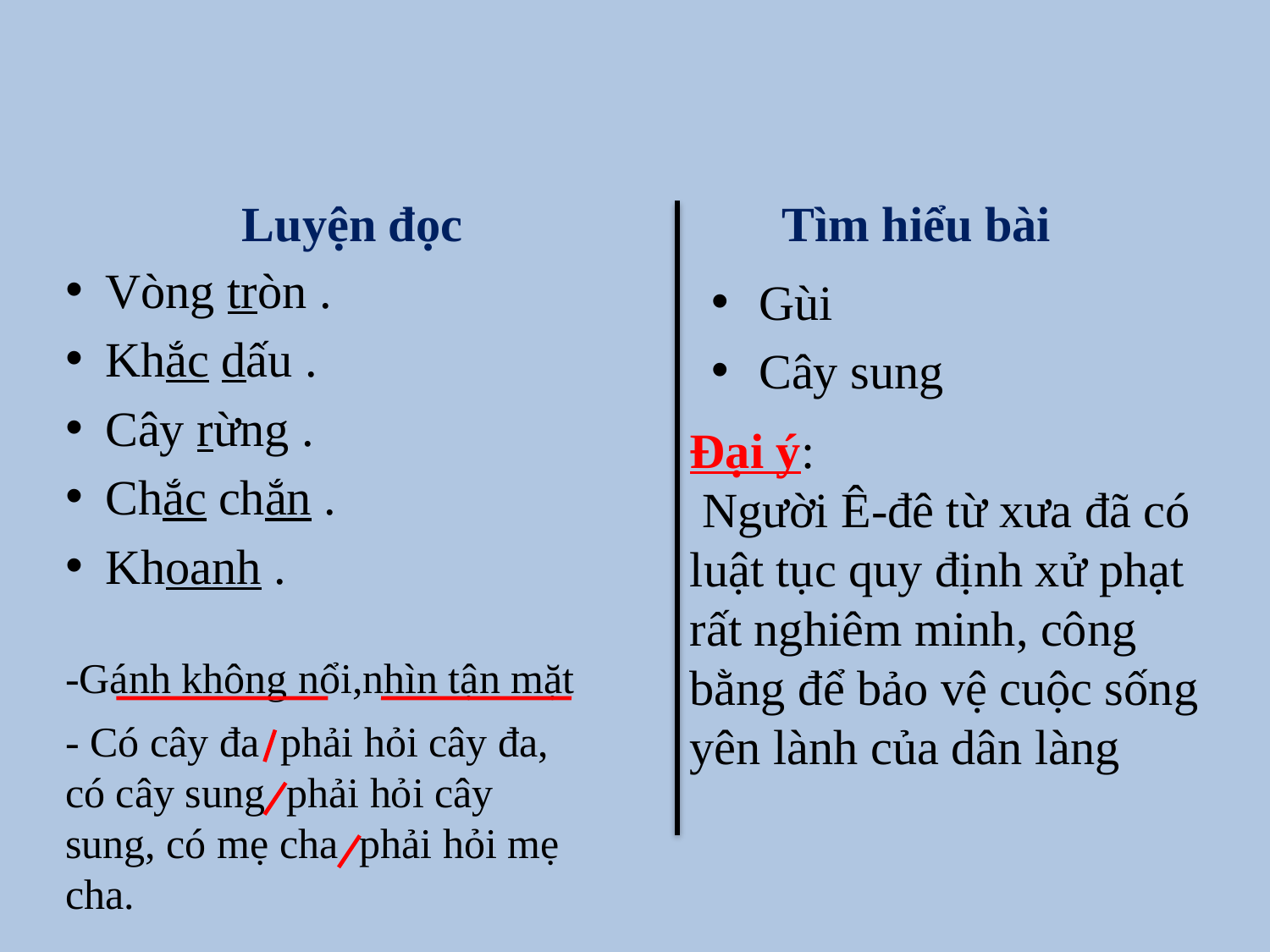

#
Luyện đọc
Tìm hiểu bài
Vòng tròn .
Khắc dấu .
Cây rừng .
Chắc chắn .
Khoanh .

Gùi
Cây sung
Đại ý:
 Người Ê-đê từ xưa đã có luật tục quy định xử phạt rất nghiêm minh, công bằng để bảo vệ cuộc sống yên lành của dân làng
-Gánh không nổi,nhìn tận mặt

- Có cây đa  phải hỏi cây đa, có cây sung  phải hỏi cây sung, có mẹ cha  phải hỏi mẹ cha.